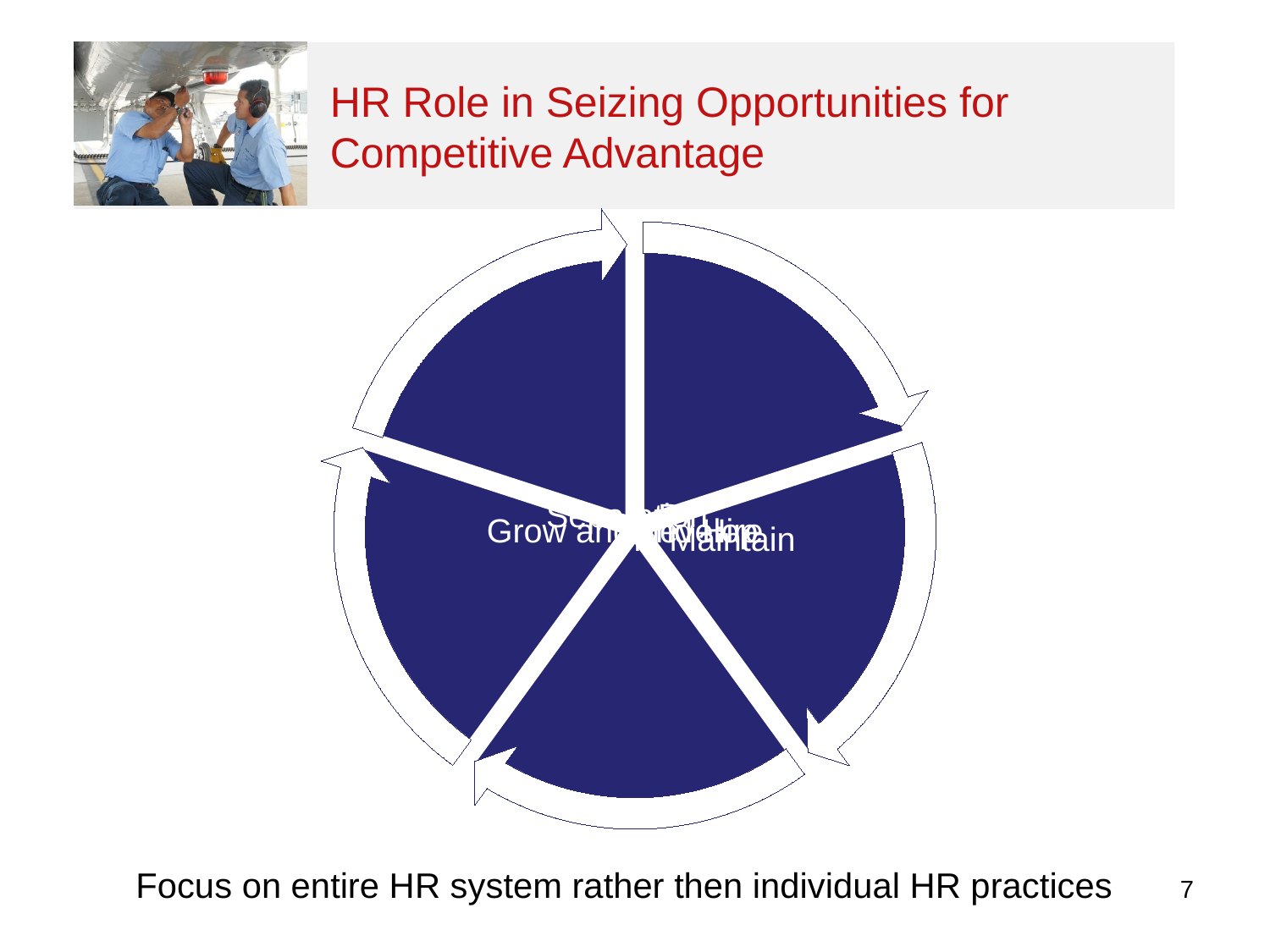

HR Role in Seizing Opportunities for Competitive Advantage
Workforce Planning
Attract and Hire
Manage and Maintain
Grow and develop
Separation
Focus on entire HR system rather then individual HR practices
7